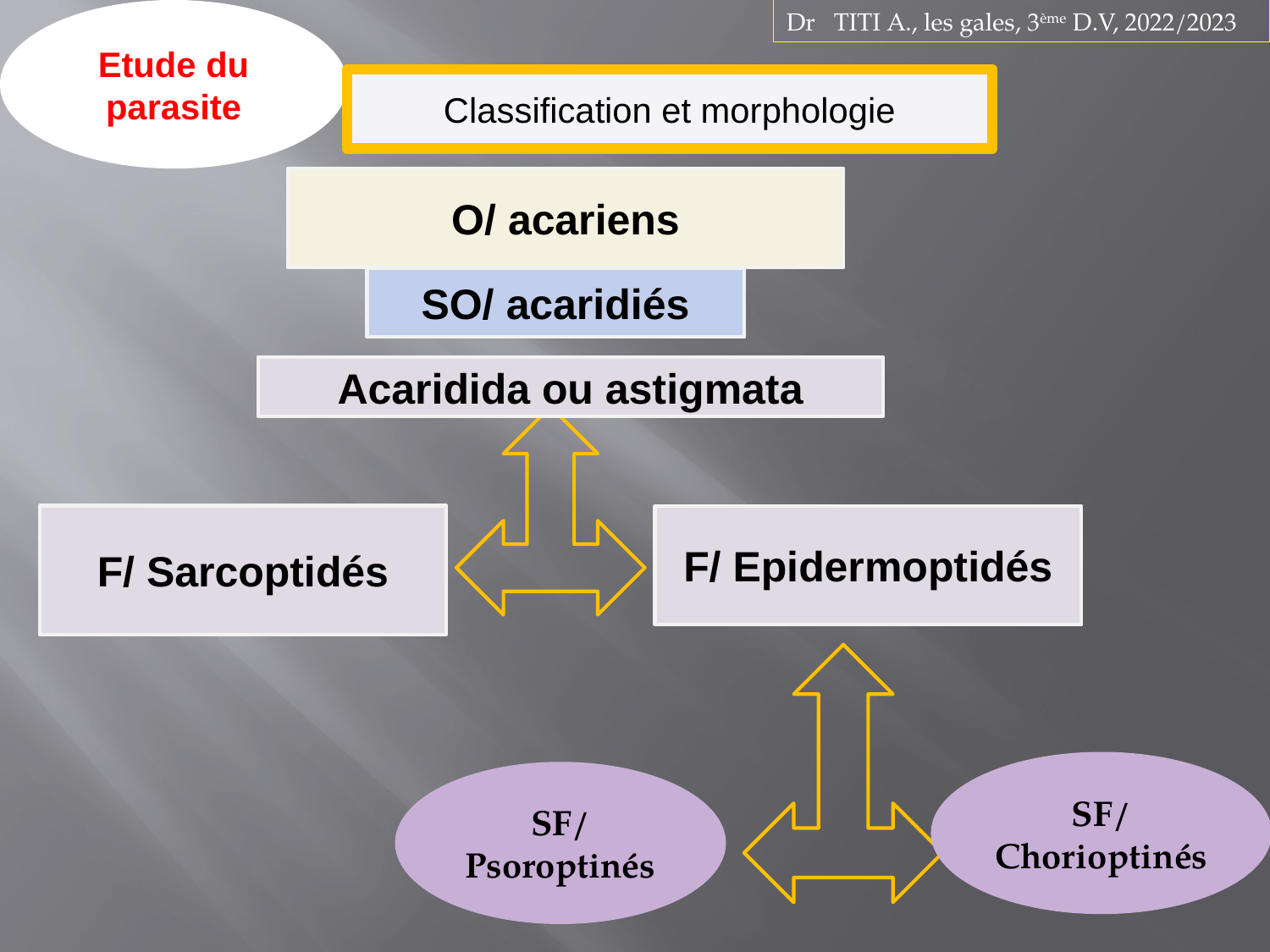

Etude du parasite
Dr   TITI A., les gales, 3ème D.V, 2022/2023
Classification et morphologie
O/ acariens
SO/ acaridiés
Acaridida ou astigmata

F/ Sarcoptidés
F/ Epidermoptidés

SF/ Chorioptinés
SF/
Psoroptinés